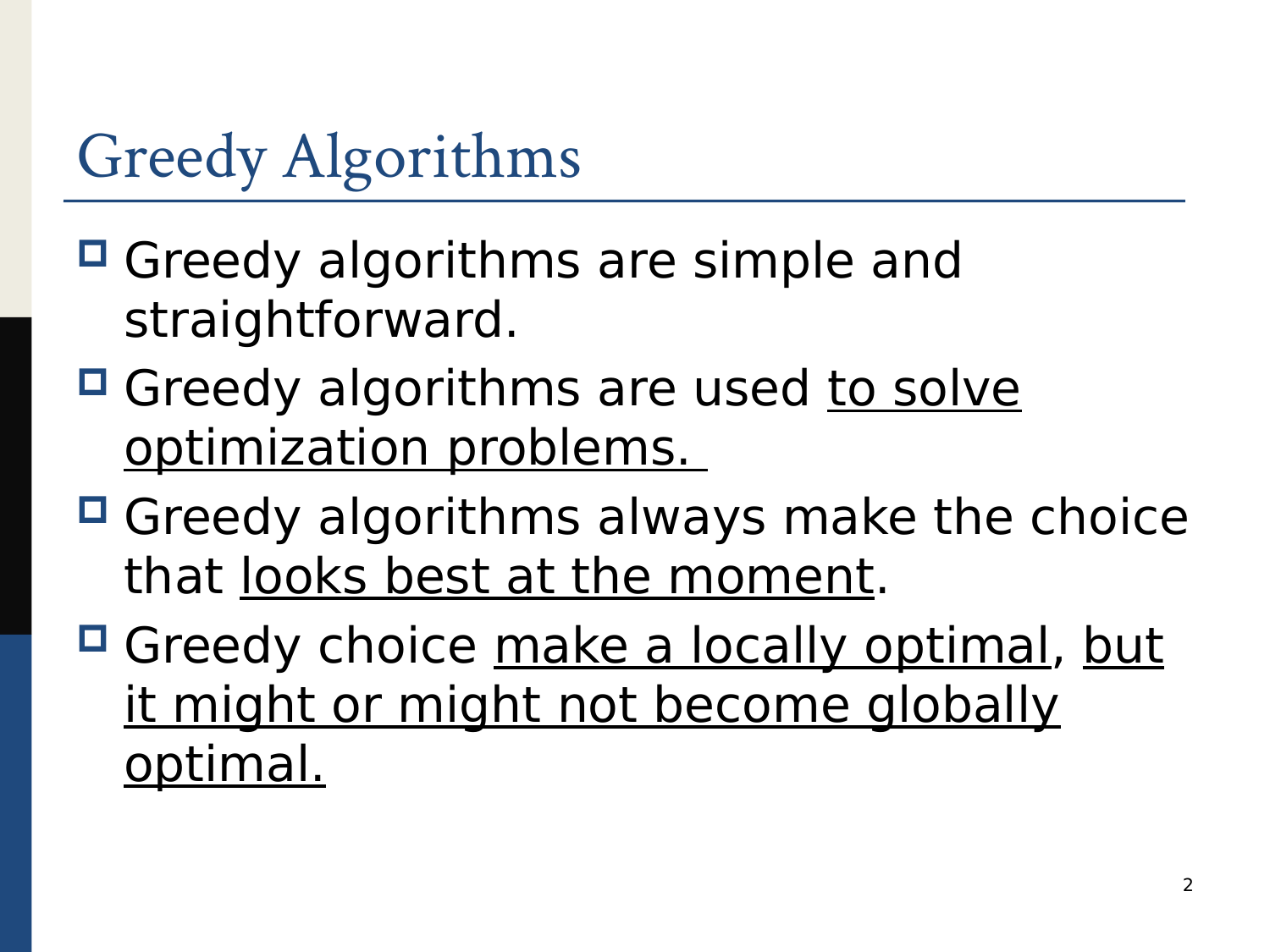

# Greedy Algorithms
Greedy algorithms are simple and straightforward.
Greedy algorithms are used to solve optimization problems.
Greedy algorithms always make the choice that looks best at the moment.
Greedy choice make a locally optimal, but it might or might not become globally optimal.
2